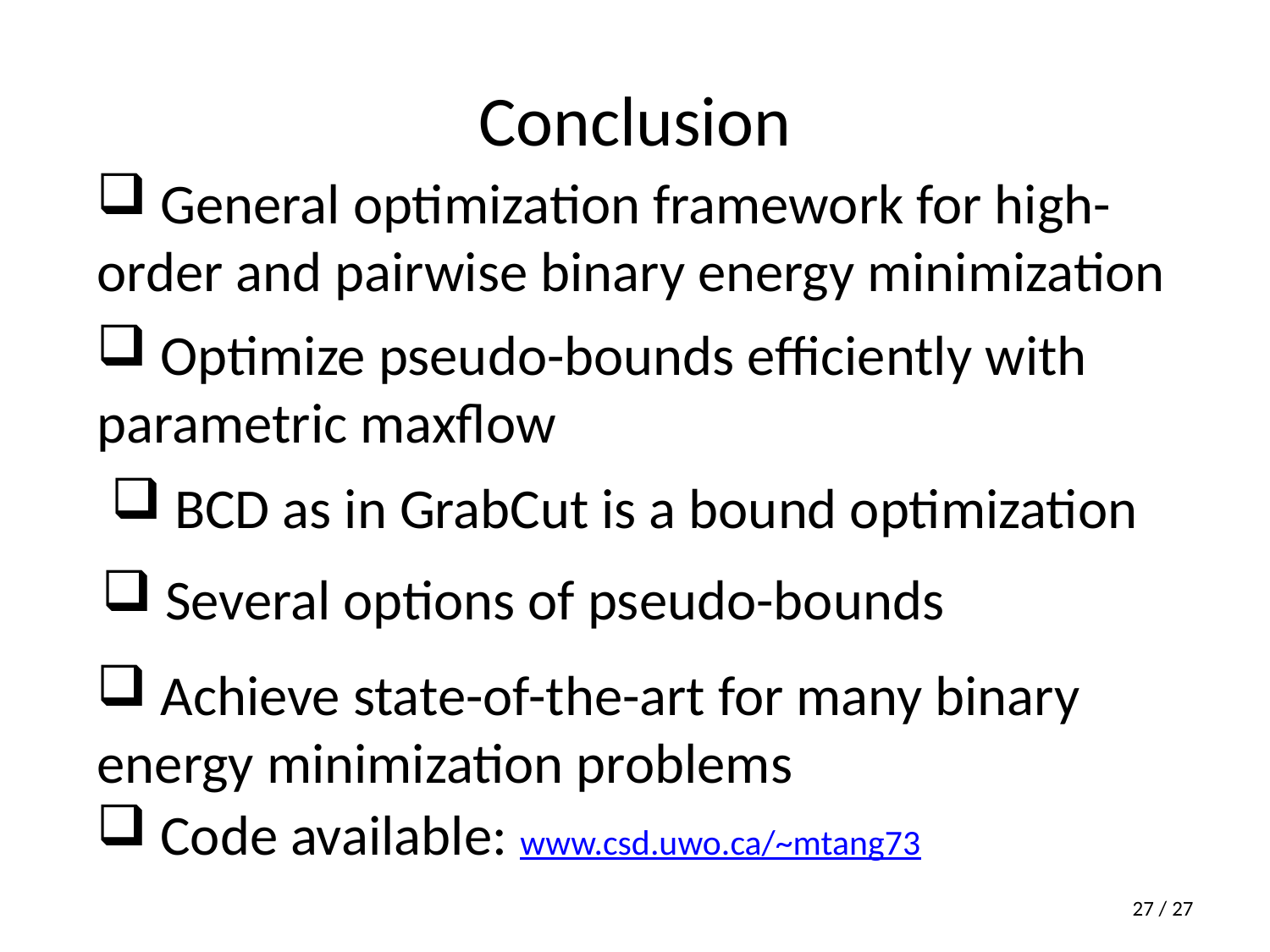

# Conclusion
 General optimization framework for high-   order and pairwise binary energy minimization
 Optimize pseudo-bounds efficiently with parametric maxflow
 BCD as in GrabCut is a bound optimization

 Several options of pseudo-bounds
 Achieve state-of-the-art for many binary energy minimization problems
 Code available: www.csd.uwo.ca/~mtang73
27 / 27